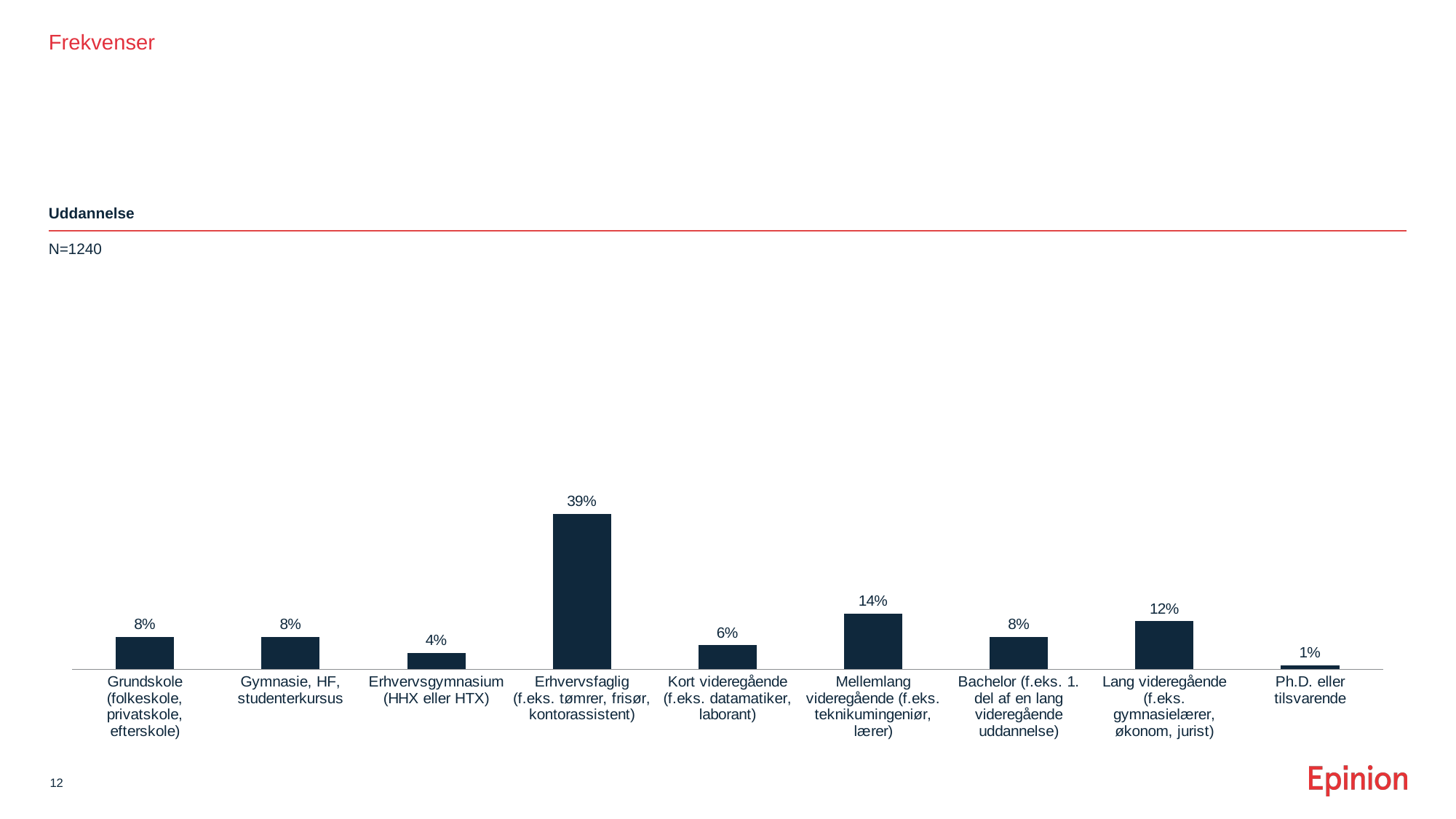

Frekvenser
#
Uddannelse
N=1240

### Chart

| Category | Procentandel |
|---|---|
| Grundskole (folkeskole, privatskole, efterskole) | 0.08 |
| Gymnasie, HF, studenterkursus | 0.08 |
| Erhvervsgymnasium (HHX eller HTX) | 0.04 |
| Erhvervsfaglig (f.eks. tømrer, frisør, kontorassistent) | 0.39 |
| Kort videregående (f.eks. datamatiker, laborant) | 0.06 |
| Mellemlang videregående (f.eks. teknikumingeniør, lærer) | 0.14 |
| Bachelor (f.eks. 1. del af en lang videregående uddannelse) | 0.08 |
| Lang videregående (f.eks. gymnasielærer, økonom, jurist) | 0.12 |
| Ph.D. eller tilsvarende | 0.01 |
12